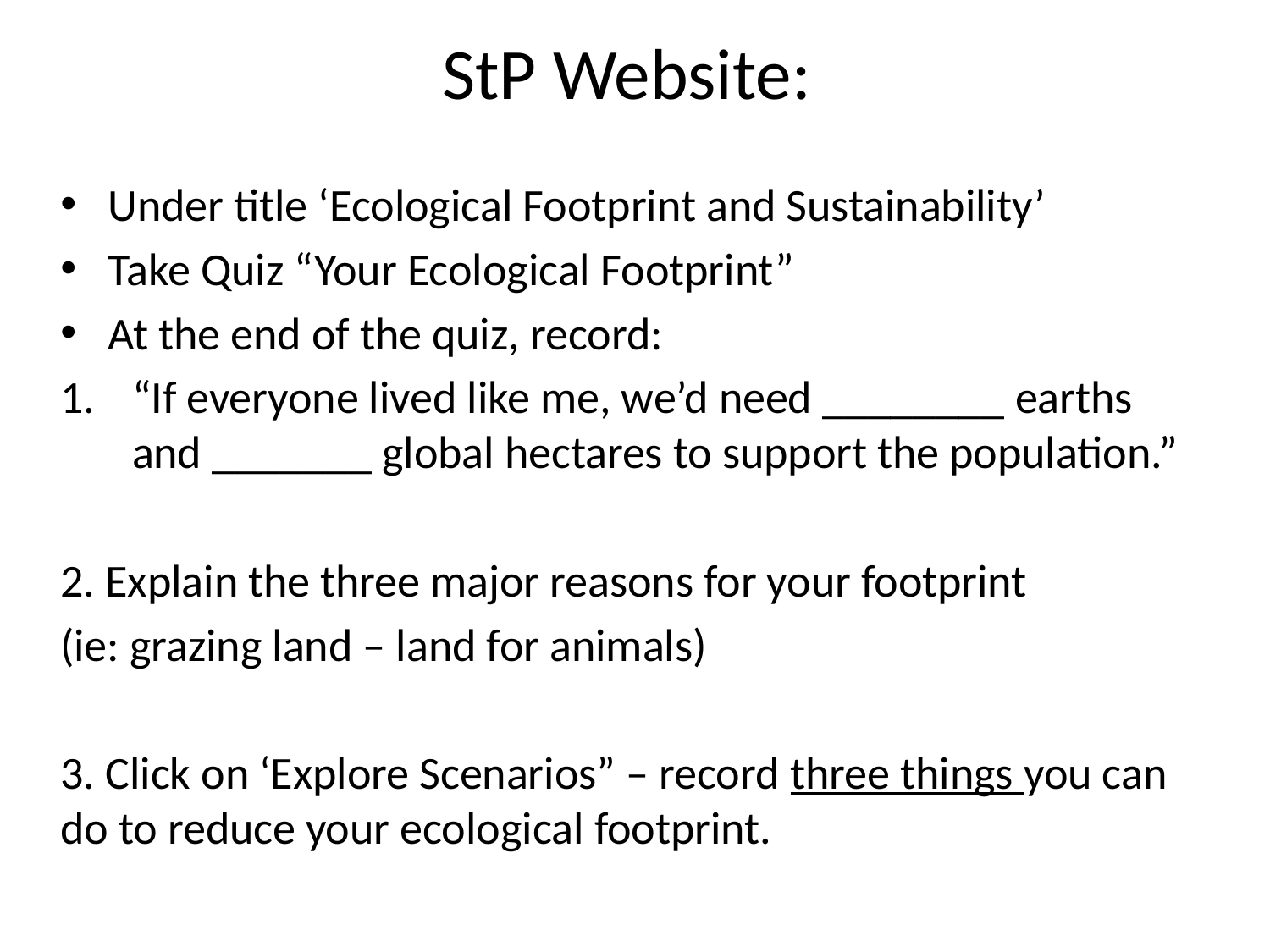

# StP Website:
Under title ‘Ecological Footprint and Sustainability’
Take Quiz “Your Ecological Footprint”
At the end of the quiz, record:
“If everyone lived like me, we’d need ________ earths and _______ global hectares to support the population.”

2. Explain the three major reasons for your footprint
(ie: grazing land – land for animals)

3. Click on ‘Explore Scenarios” – record three things you can do to reduce your ecological footprint.